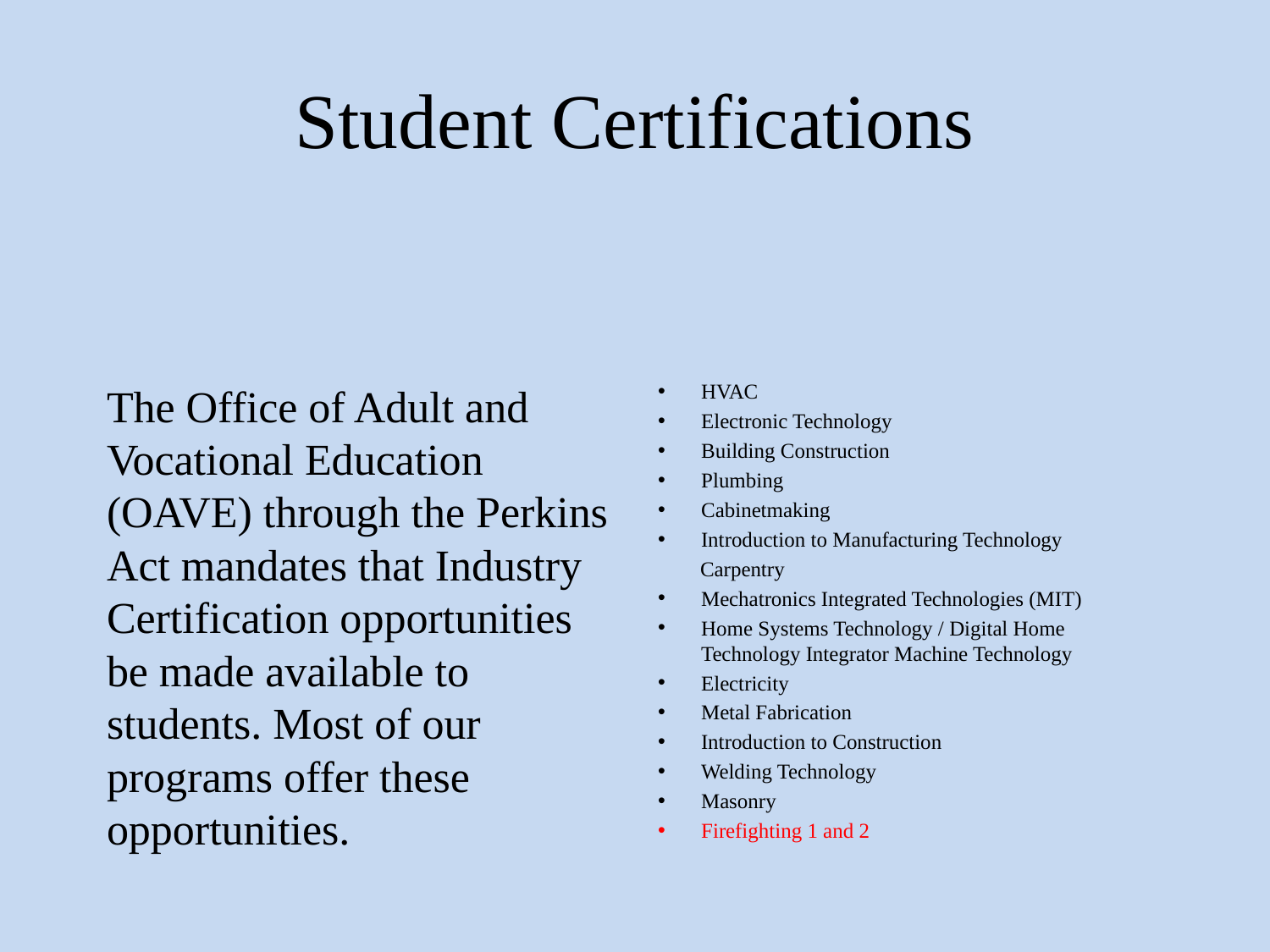

# Student Certifications
The Office of Adult and Vocational Education  (OAVE) through the Perkins Act mandates that Industry Certification opportunities be made available to students. Most of our programs offer these opportunities.
HVAC
Electronic Technology
Building Construction
Plumbing
Cabinetmaking
Introduction to Manufacturing Technology
        Carpentry
Mechatronics Integrated Technologies (MIT)
Home Systems Technology / Digital Home Technology Integrator Machine Technology
Electricity
Metal Fabrication
Introduction to Construction
Welding Technology
Masonry
Firefighting 1 and 2